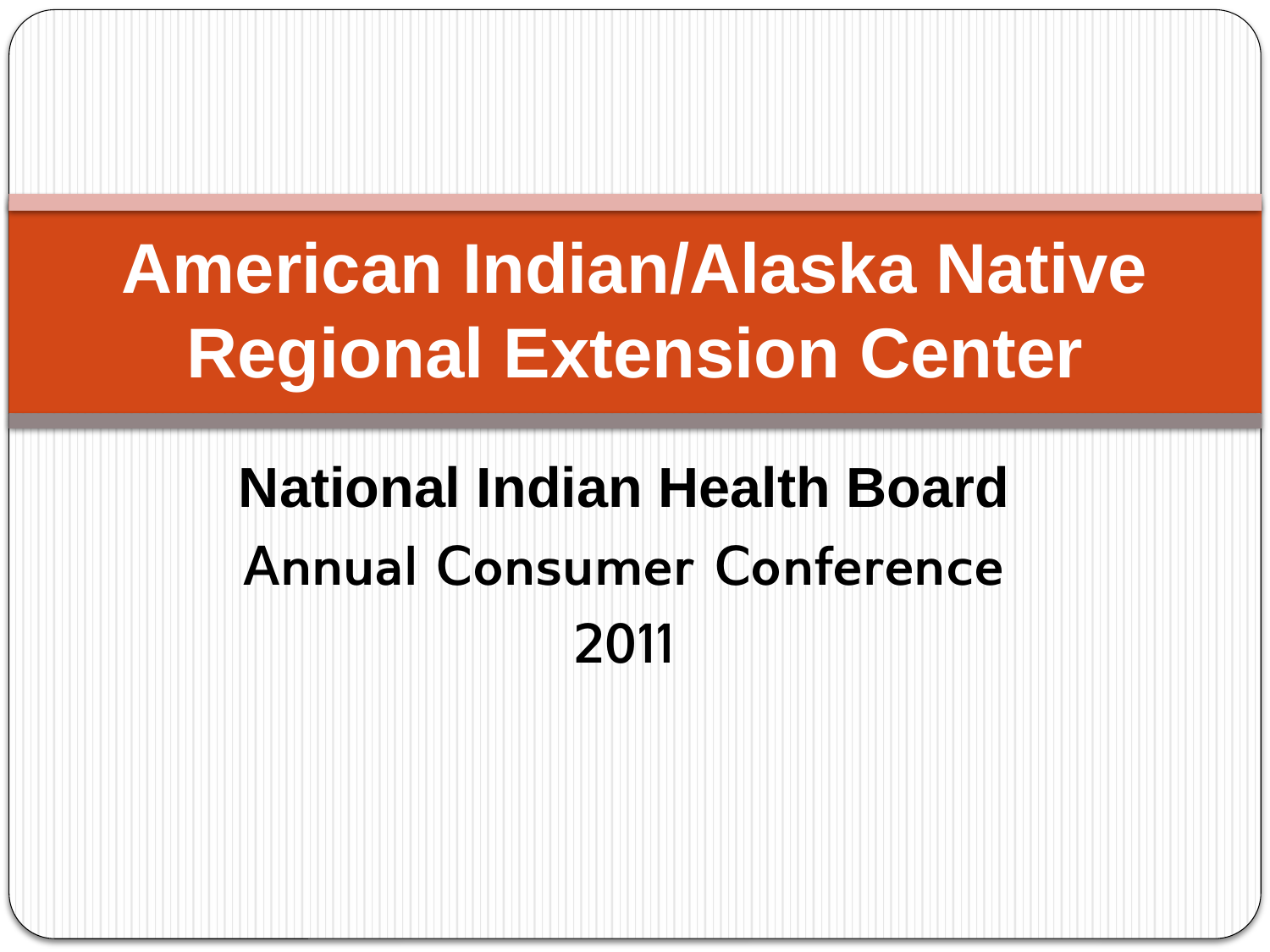

# American Indian/Alaska Native Regional Extension Center
National Indian Health Board
Annual Consumer Conference
2011